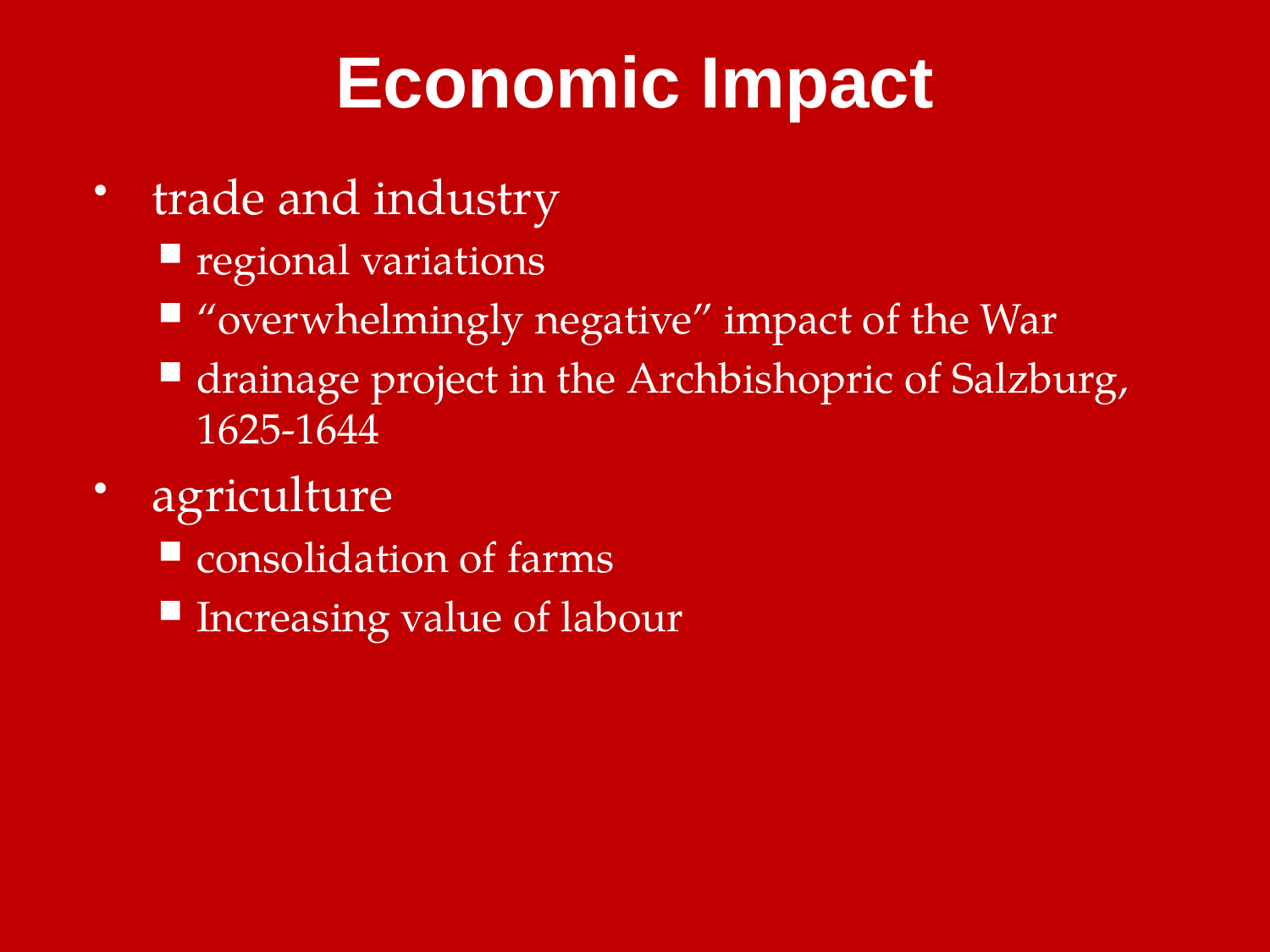

# Economic Impact
trade and industry
regional variations
“overwhelmingly negative” impact of the War
drainage project in the Archbishopric of Salzburg, 1625-1644
agriculture
consolidation of farms
Increasing value of labour